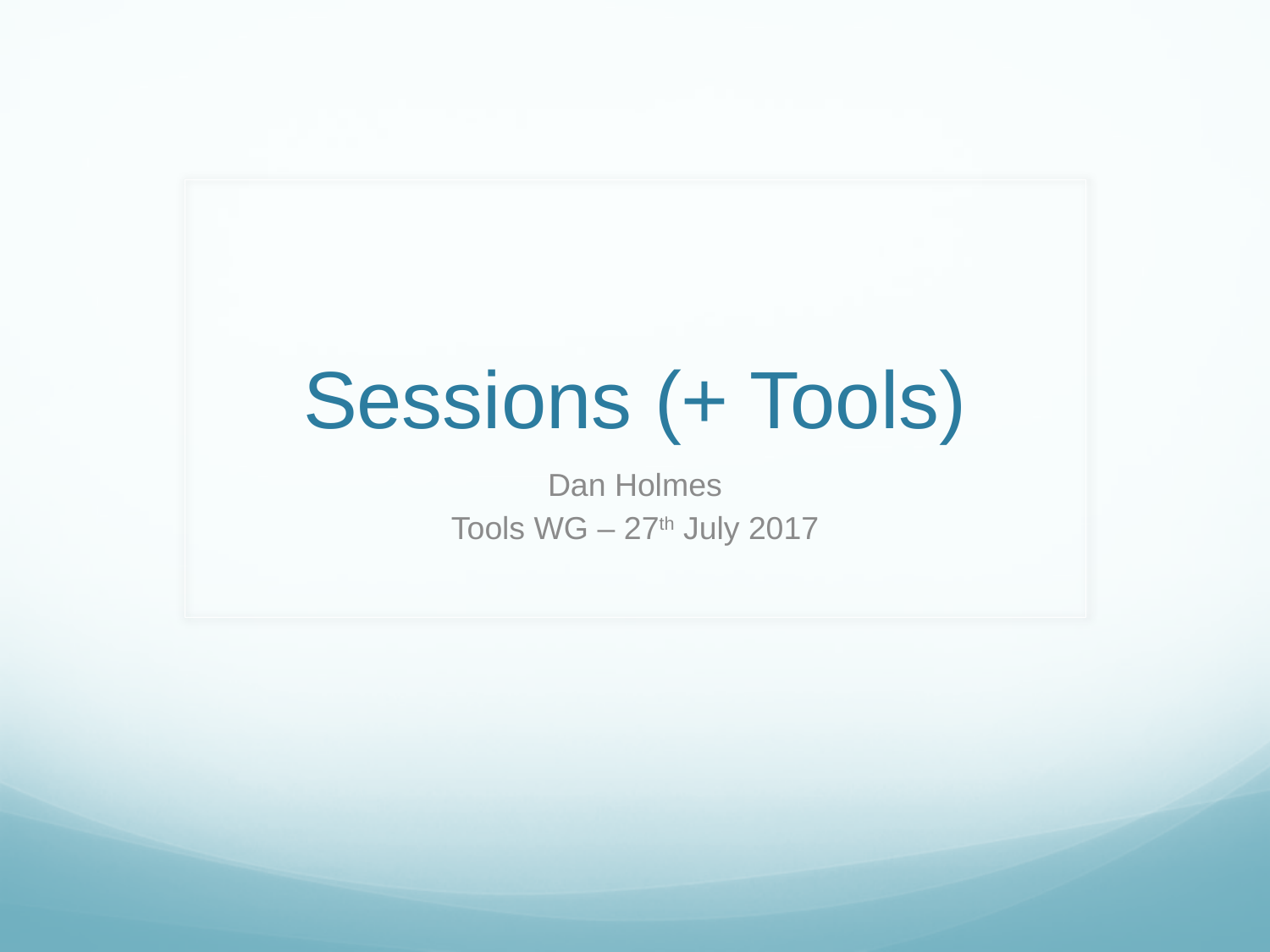

# Sessions (+ Tools)
Dan Holmes
Tools WG – 27th July 2017